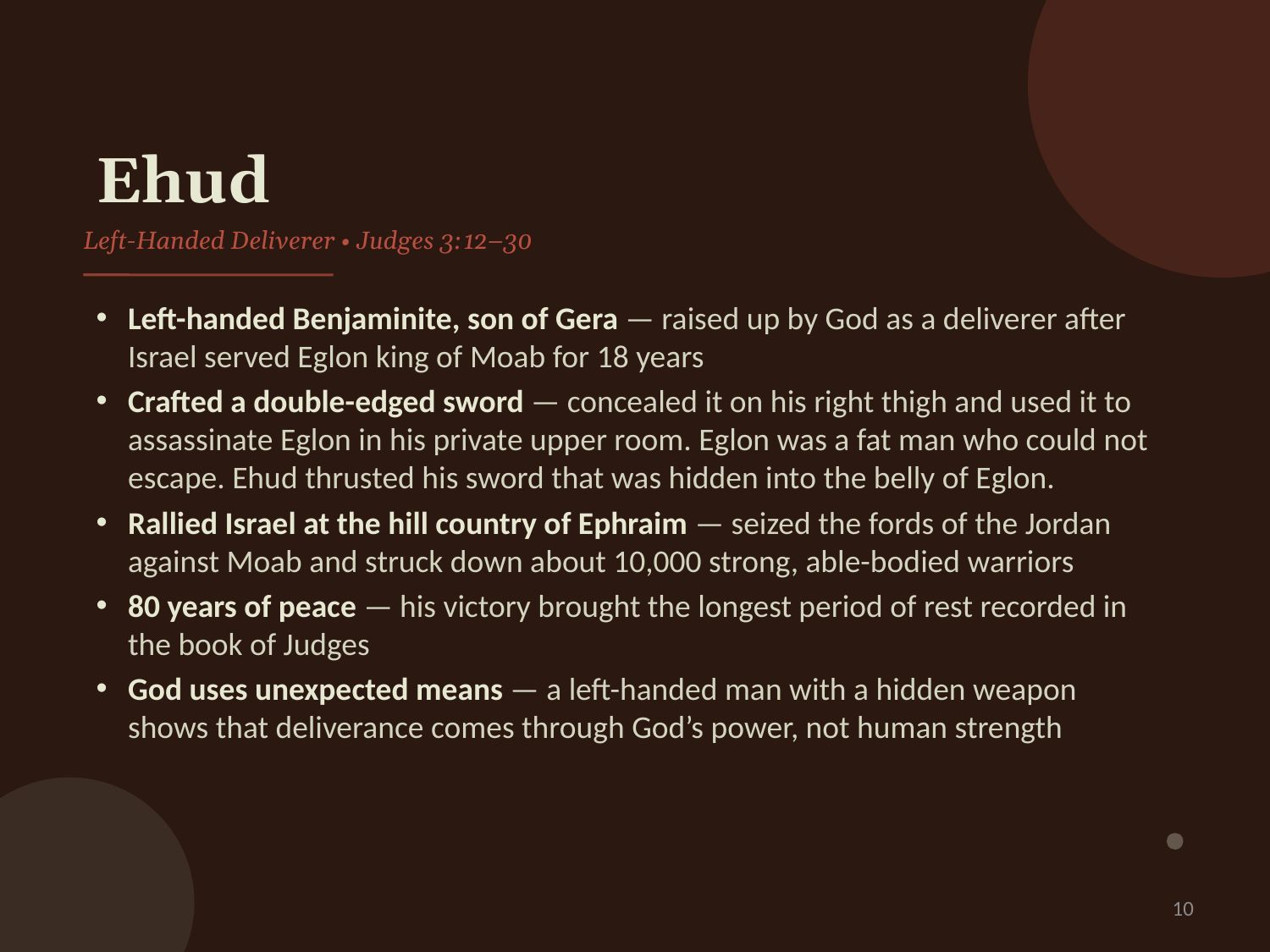

# Ehud
Left-Handed Deliverer • Judges 3:12–30

Left-handed Benjaminite, son of Gera — raised up by God as a deliverer after Israel served Eglon king of Moab for 18 years
Crafted a double-edged sword — concealed it on his right thigh and used it to assassinate Eglon in his private upper room. Eglon was a fat man who could not escape. Ehud thrusted his sword that was hidden into the belly of Eglon.
Rallied Israel at the hill country of Ephraim — seized the fords of the Jordan against Moab and struck down about 10,000 strong, able-bodied warriors
80 years of peace — his victory brought the longest period of rest recorded in the book of Judges
God uses unexpected means — a left-handed man with a hidden weapon shows that deliverance comes through God’s power, not human strength

10